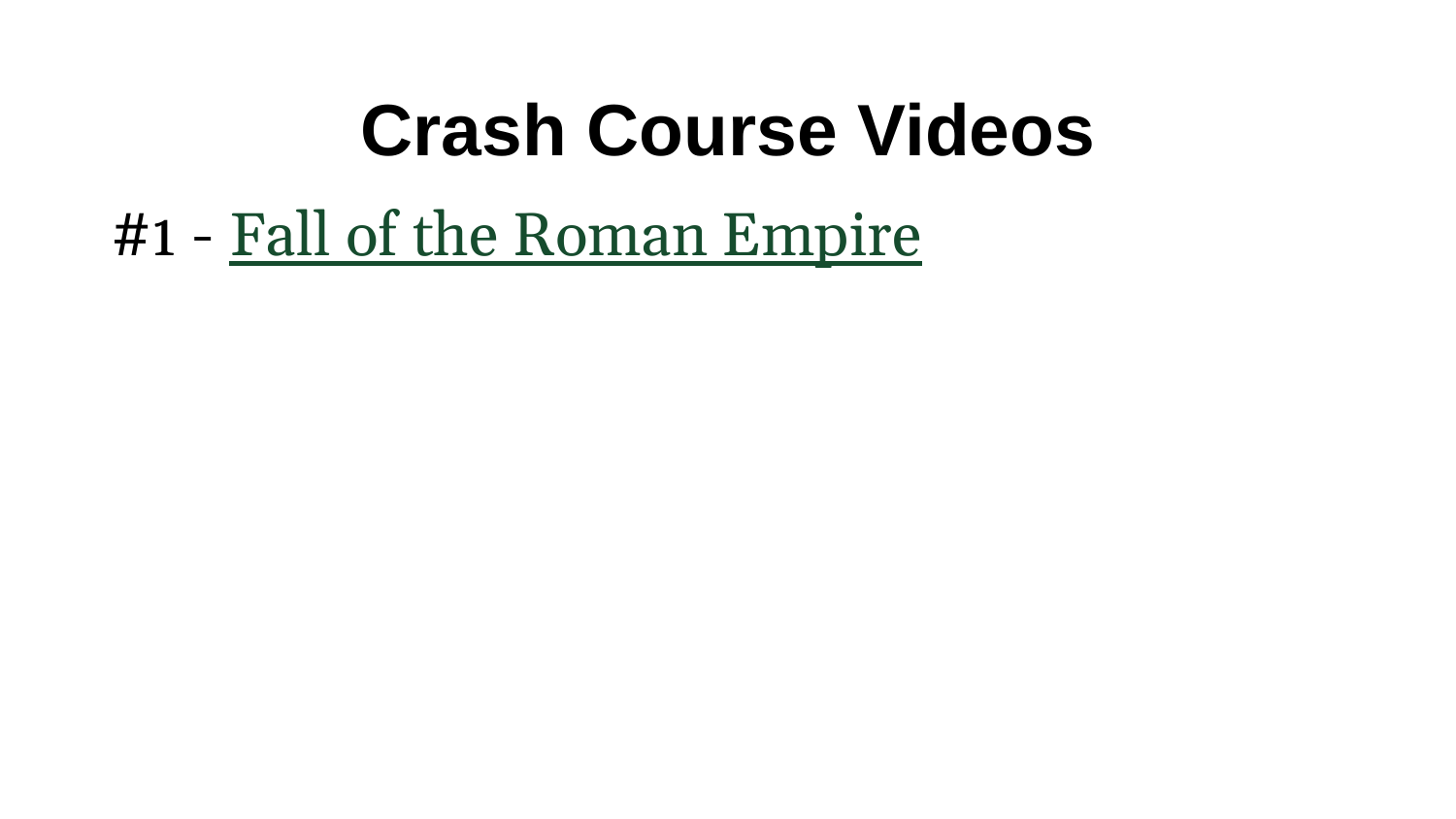

# Crash Course Videos
#1 - Fall of the Roman Empire